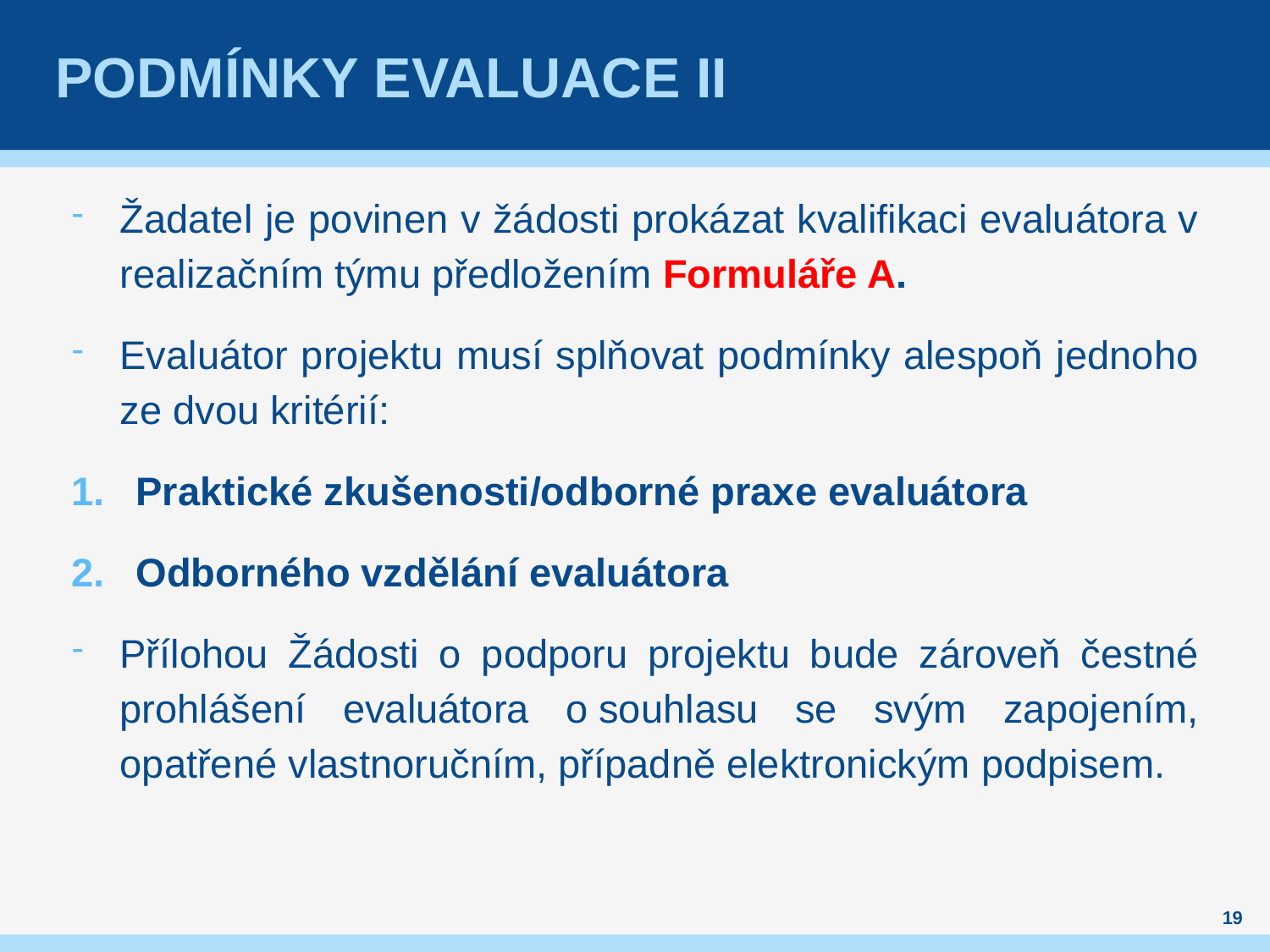

# Podmínky evaluace II
Žadatel je povinen v žádosti prokázat kvalifikaci evaluátora v realizačním týmu předložením Formuláře A.
Evaluátor projektu musí splňovat podmínky alespoň jednoho ze dvou kritérií:
Praktické zkušenosti/odborné praxe evaluátora
Odborného vzdělání evaluátora
Přílohou Žádosti o podporu projektu bude zároveň čestné prohlášení evaluátora o souhlasu se svým zapojením, opatřené vlastnoručním, případně elektronickým podpisem.

19